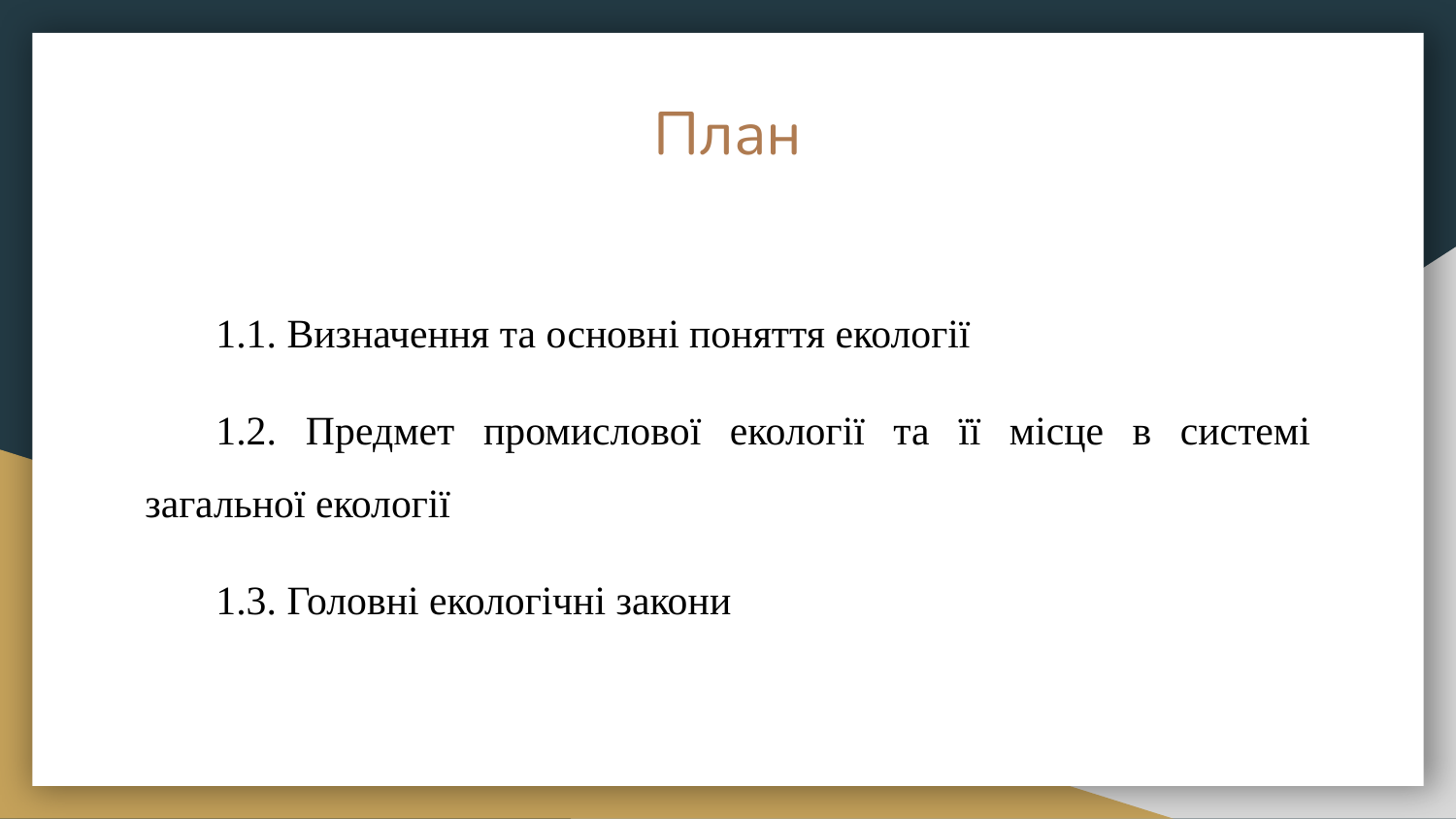

# План
1.1. Визначення та основні поняття екології
1.2. Предмет промислової екології та її місце в системі загальної екології
1.3. Головні екологічні закони